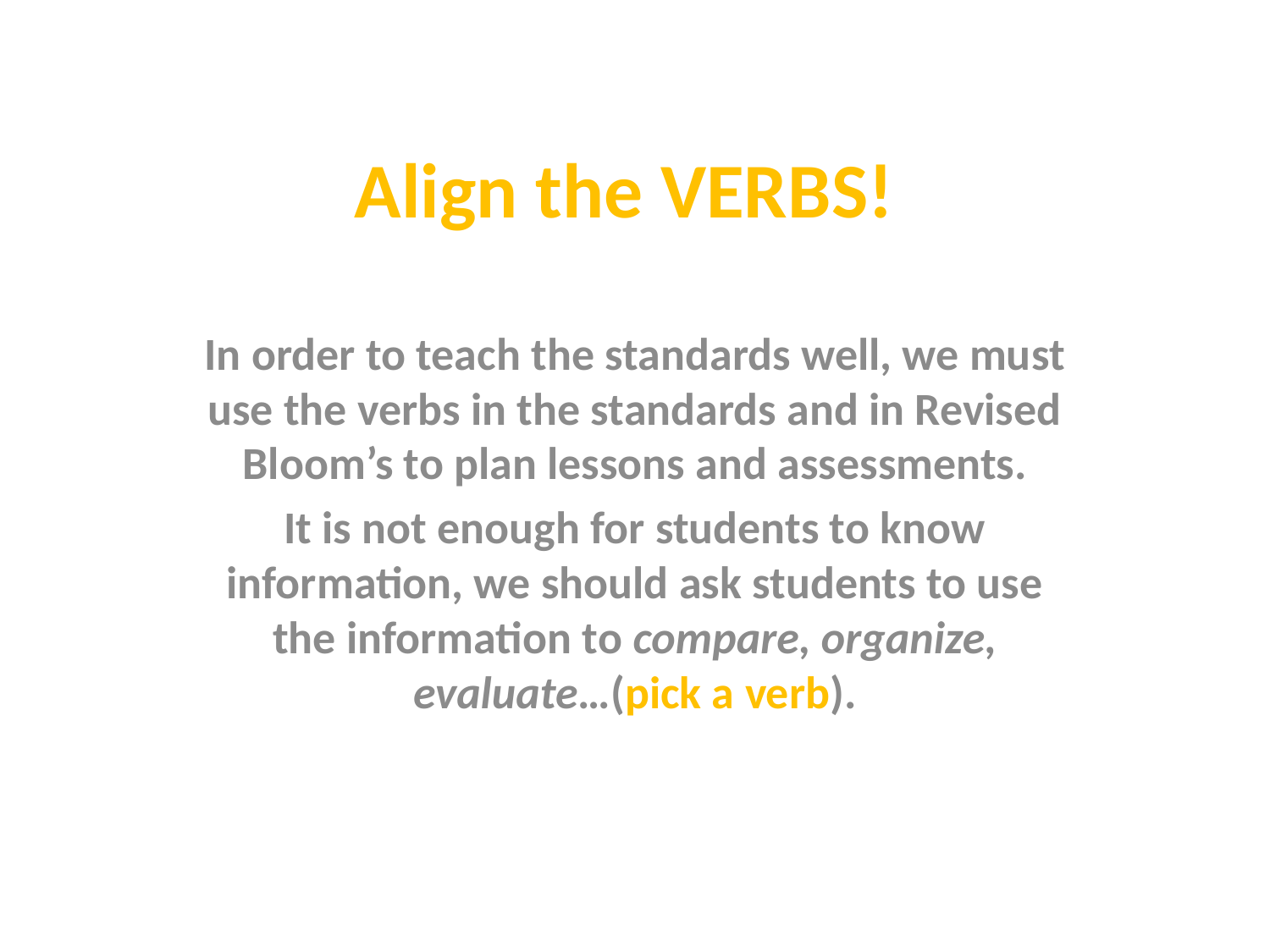

# Align the VERBS!

In order to teach the standards well, we must use the verbs in the standards and in Revised Bloom’s to plan lessons and assessments.
It is not enough for students to know information, we should ask students to use the information to compare, organize, evaluate…(pick a verb).